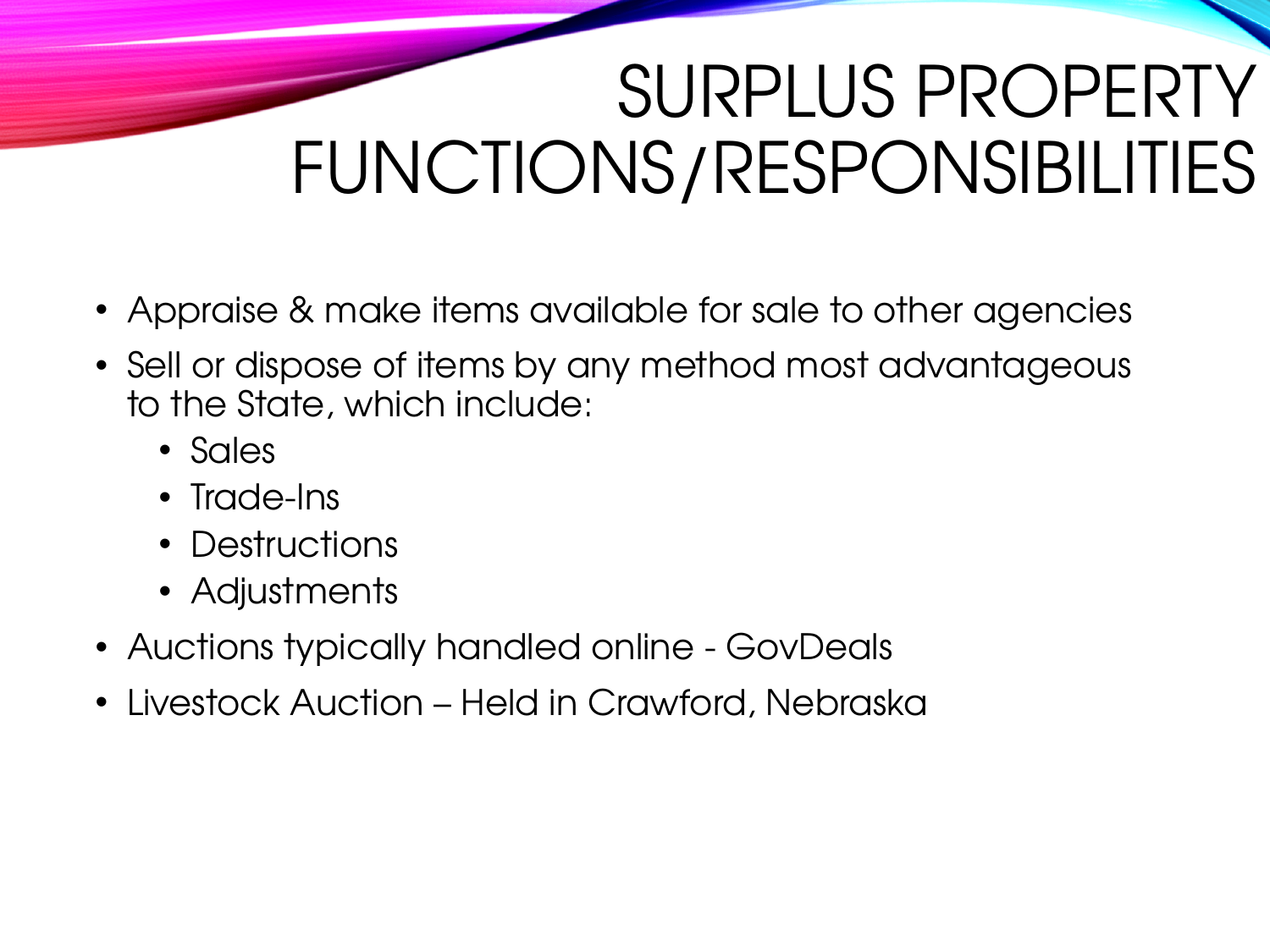

# Surplus Property Functions/Responsibilities
Appraise & make items available for sale to other agencies
Sell or dispose of items by any method most advantageous to the State, which include:
Sales
Trade-Ins
Destructions
Adjustments
Auctions typically handled online - GovDeals
Livestock Auction – Held in Crawford, Nebraska